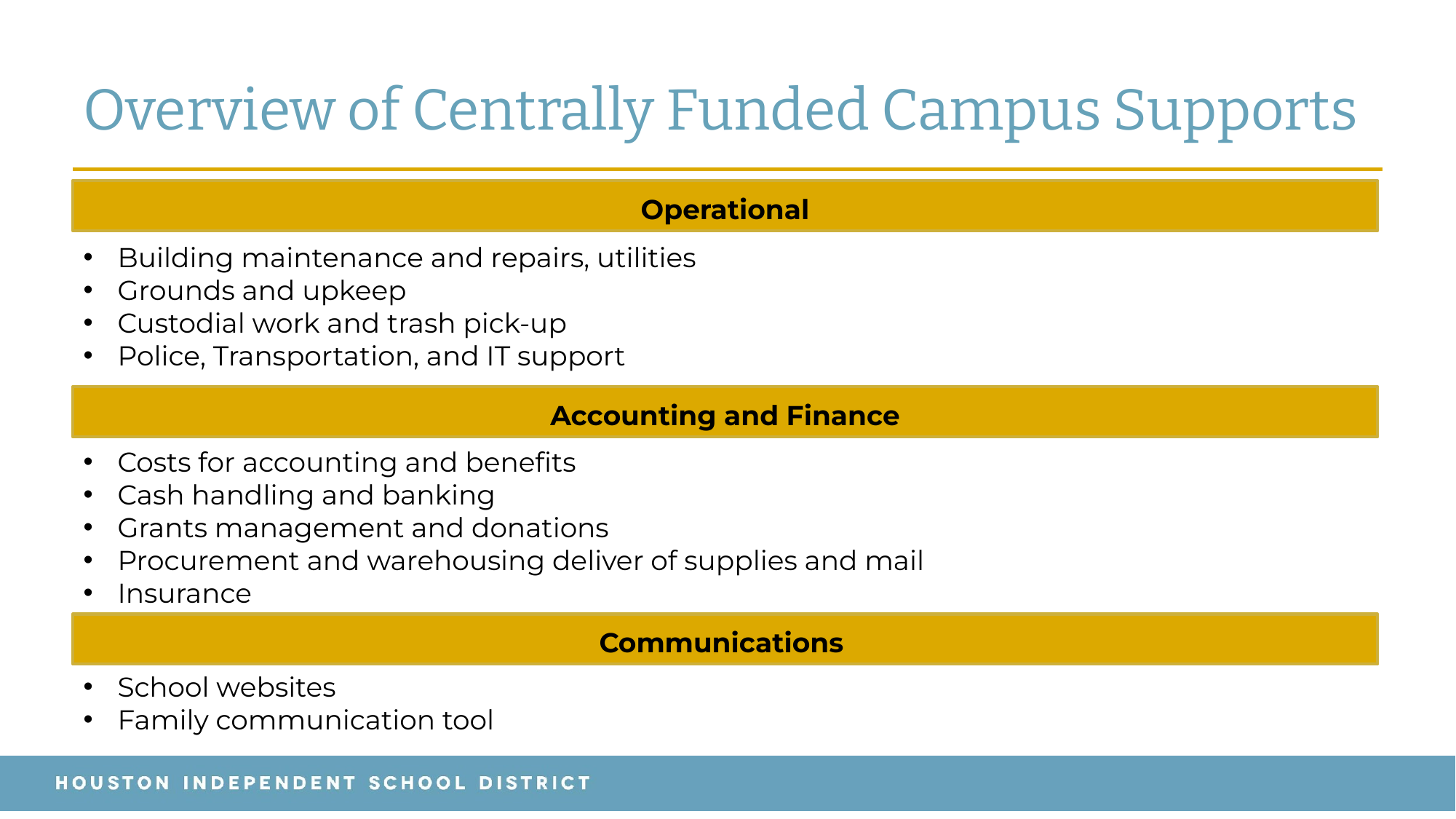

# Overview of Centrally Funded Campus Supports
Operational
Building maintenance and repairs, utilities
Grounds and upkeep
Custodial work and trash pick-up
Police, Transportation, and IT support
Accounting and Finance
Costs for accounting and benefits
Cash handling and banking
Grants management and donations
Procurement and warehousing deliver of supplies and mail
Insurance
Communications
School websites
Family communication tool